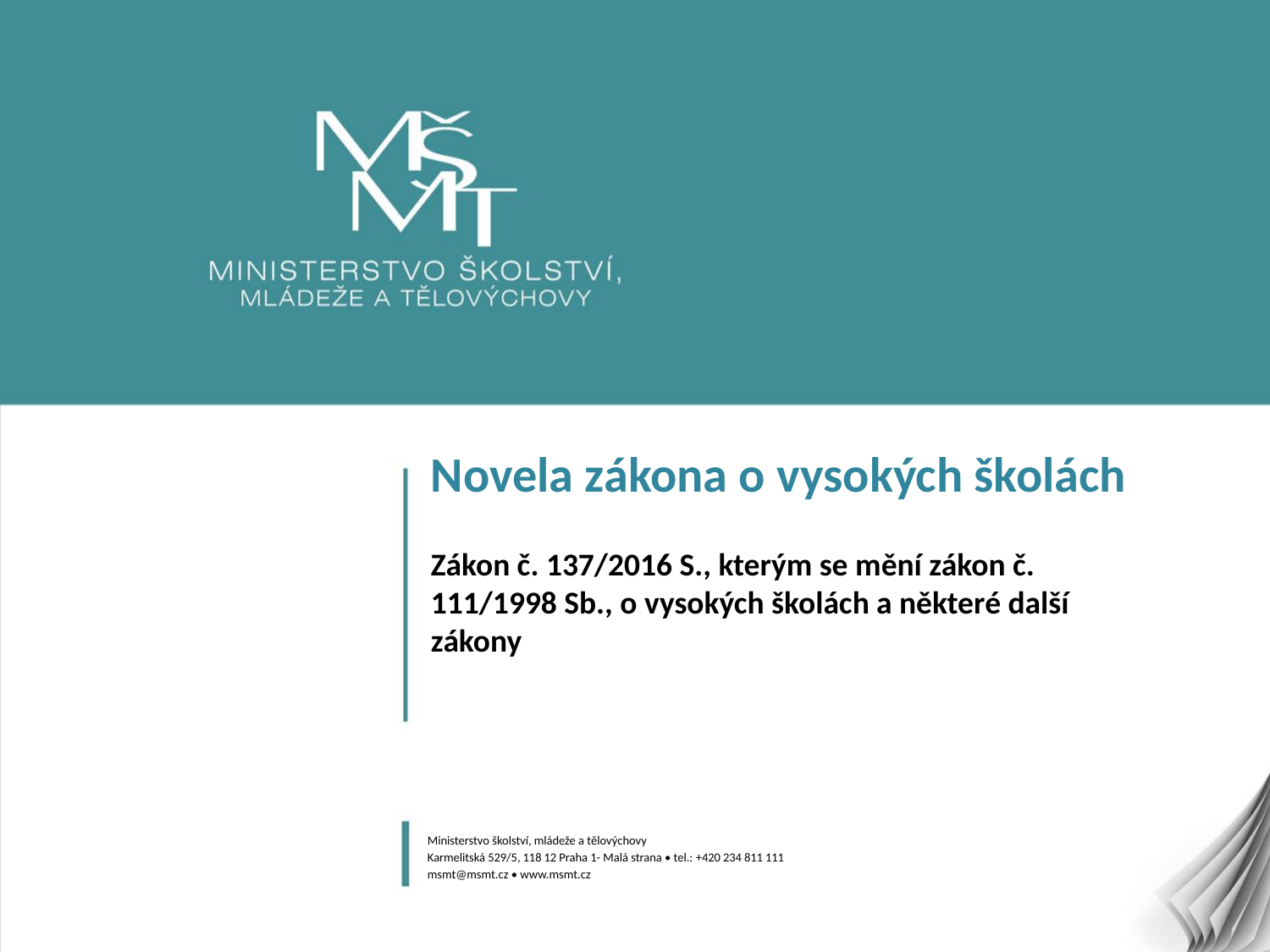

# Novela zákona o vysokých školách Zákon č. 137/2016 S., kterým se mění zákon č. 111/1998 Sb., o vysokých školách a některé další zákony
Ministerstvo školství, mládeže a tělovýchovy
Karmelitská 529/5, 118 12 Praha 1- Malá strana • tel.: +420 234 811 111
msmt@msmt.cz • www.msmt.cz